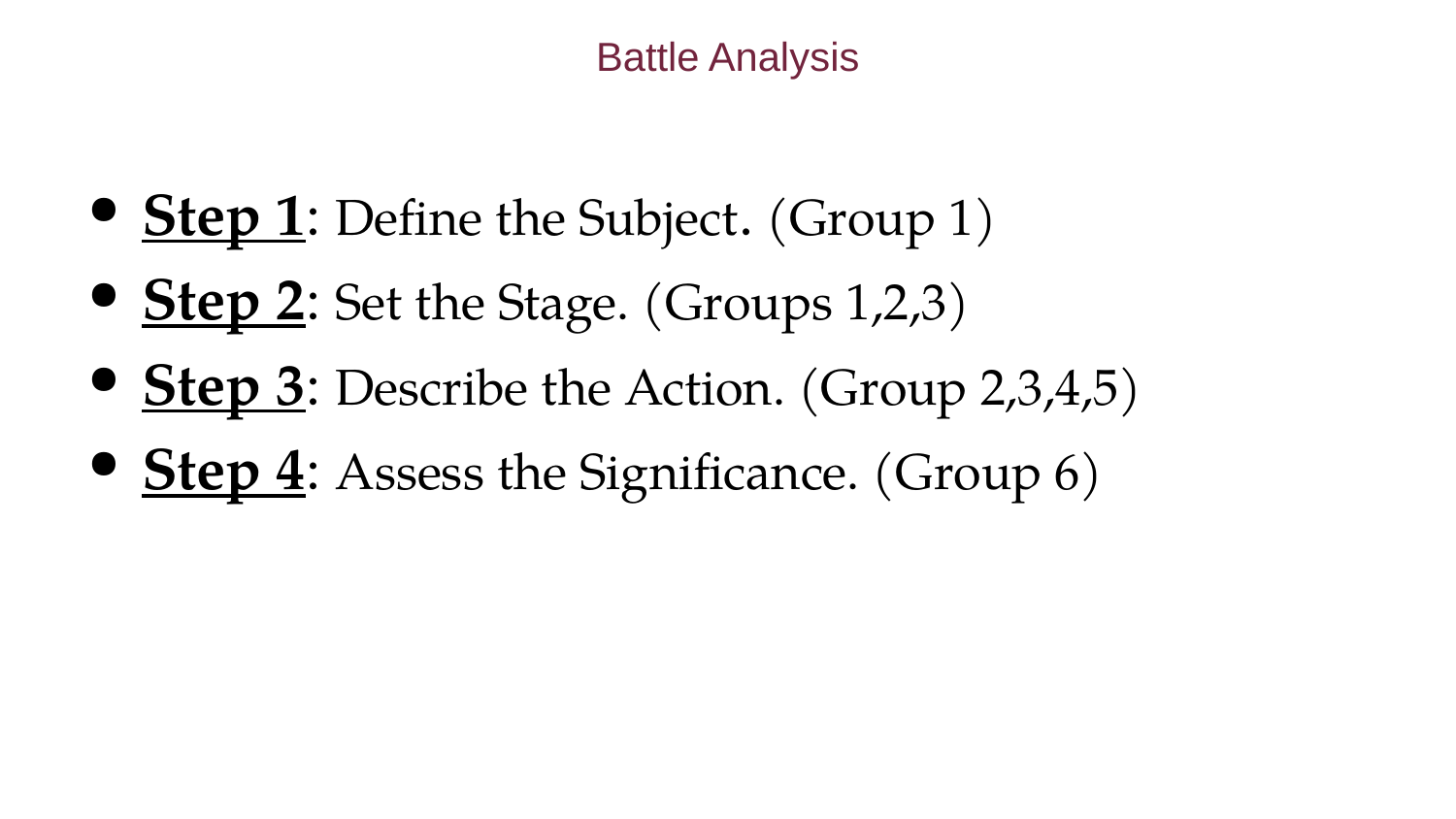

# Battle Analysis

Step 1: Define the Subject. (Group 1)
Step 2: Set the Stage. (Groups 1,2,3)
Step 3: Describe the Action. (Group 2,3,4,5)
Step 4: Assess the Significance. (Group 6)